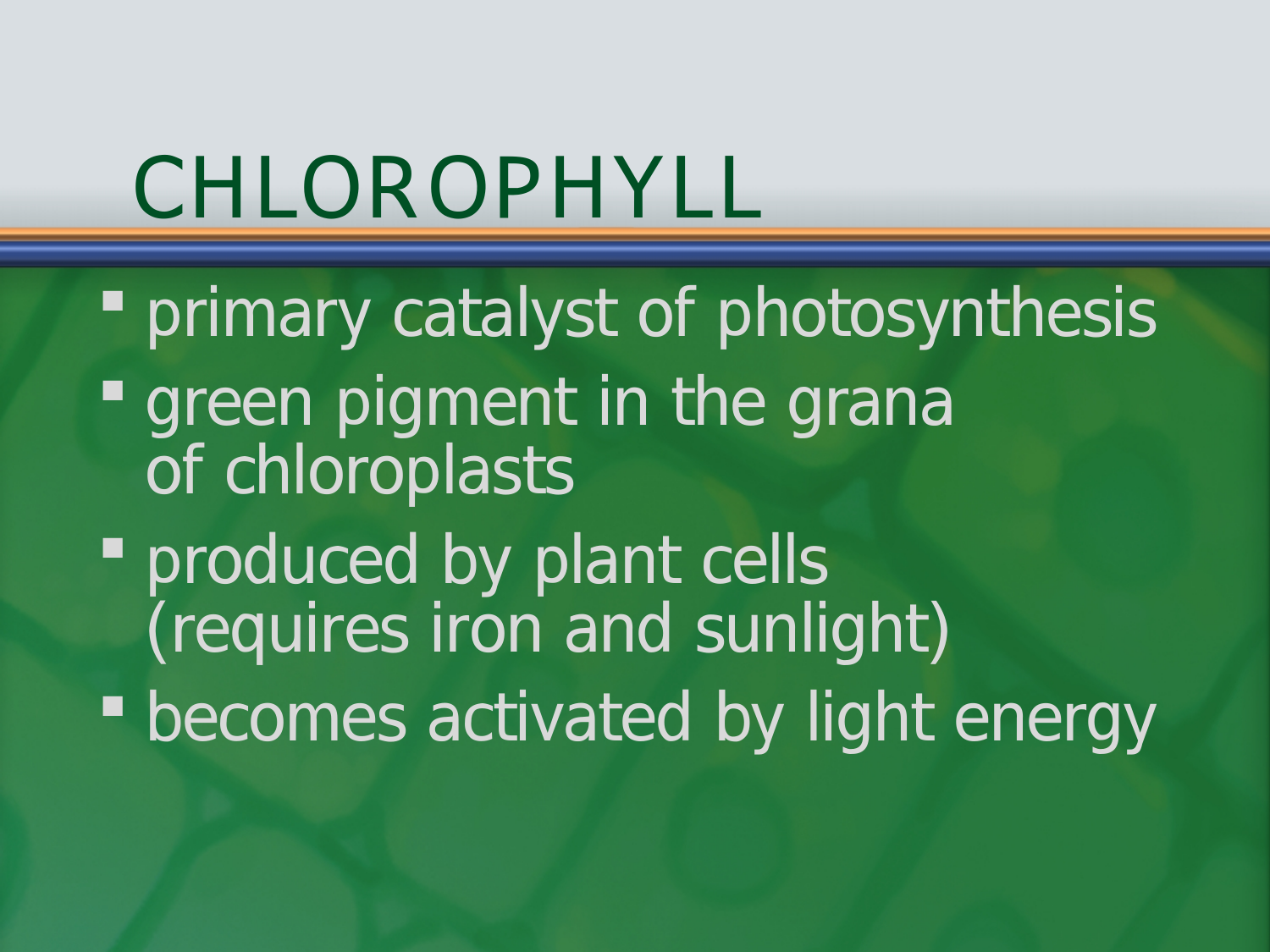

# Chlorophyll
primary catalyst of photosynthesis
green pigment in the grana
of chloroplasts
produced by plant cells
(requires iron and sunlight)
becomes activated by light energy